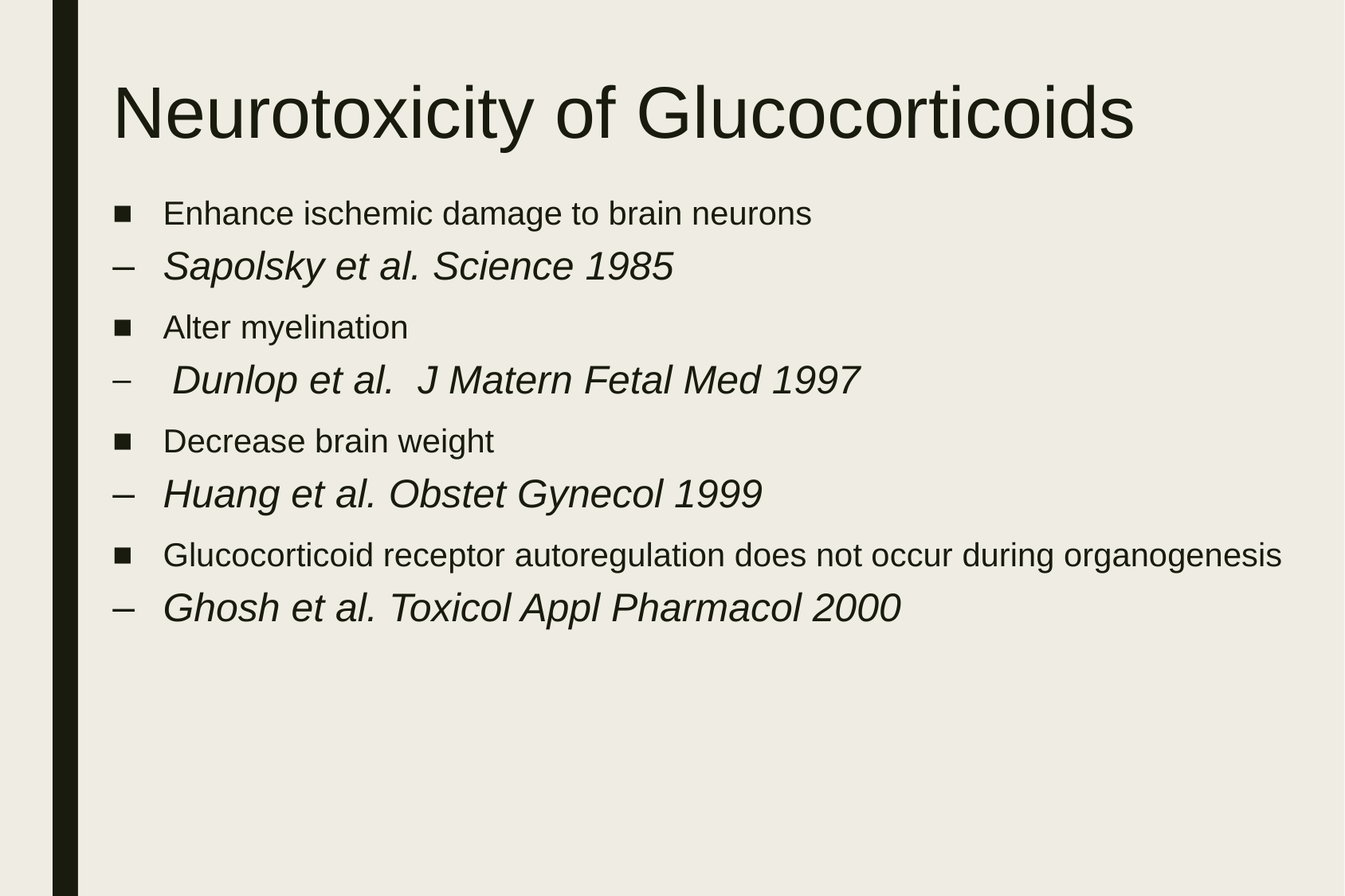

# Neurotoxicity of Glucocorticoids
Enhance ischemic damage to brain neurons
Sapolsky et al. Science 1985
Alter myelination
 Dunlop et al.  J Matern Fetal Med 1997
Decrease brain weight
Huang et al. Obstet Gynecol 1999
Glucocorticoid receptor autoregulation does not occur during organogenesis
Ghosh et al. Toxicol Appl Pharmacol 2000